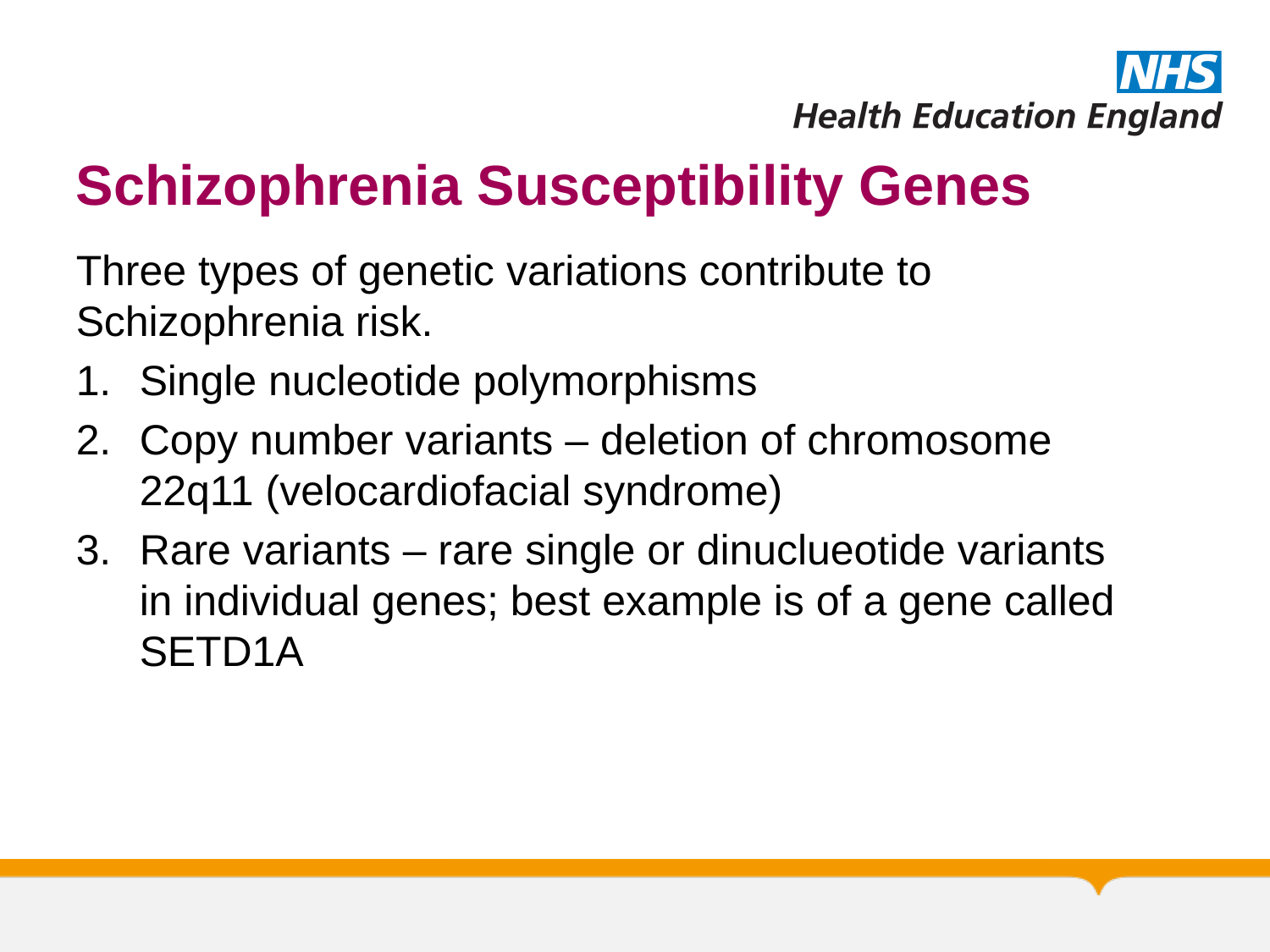

# Schizophrenia Susceptibility Genes
Three types of genetic variations contribute to Schizophrenia risk.
Single nucleotide polymorphisms
Copy number variants – deletion of chromosome 22q11 (velocardiofacial syndrome)
Rare variants – rare single or dinuclueotide variants in individual genes; best example is of a gene called SETD1A